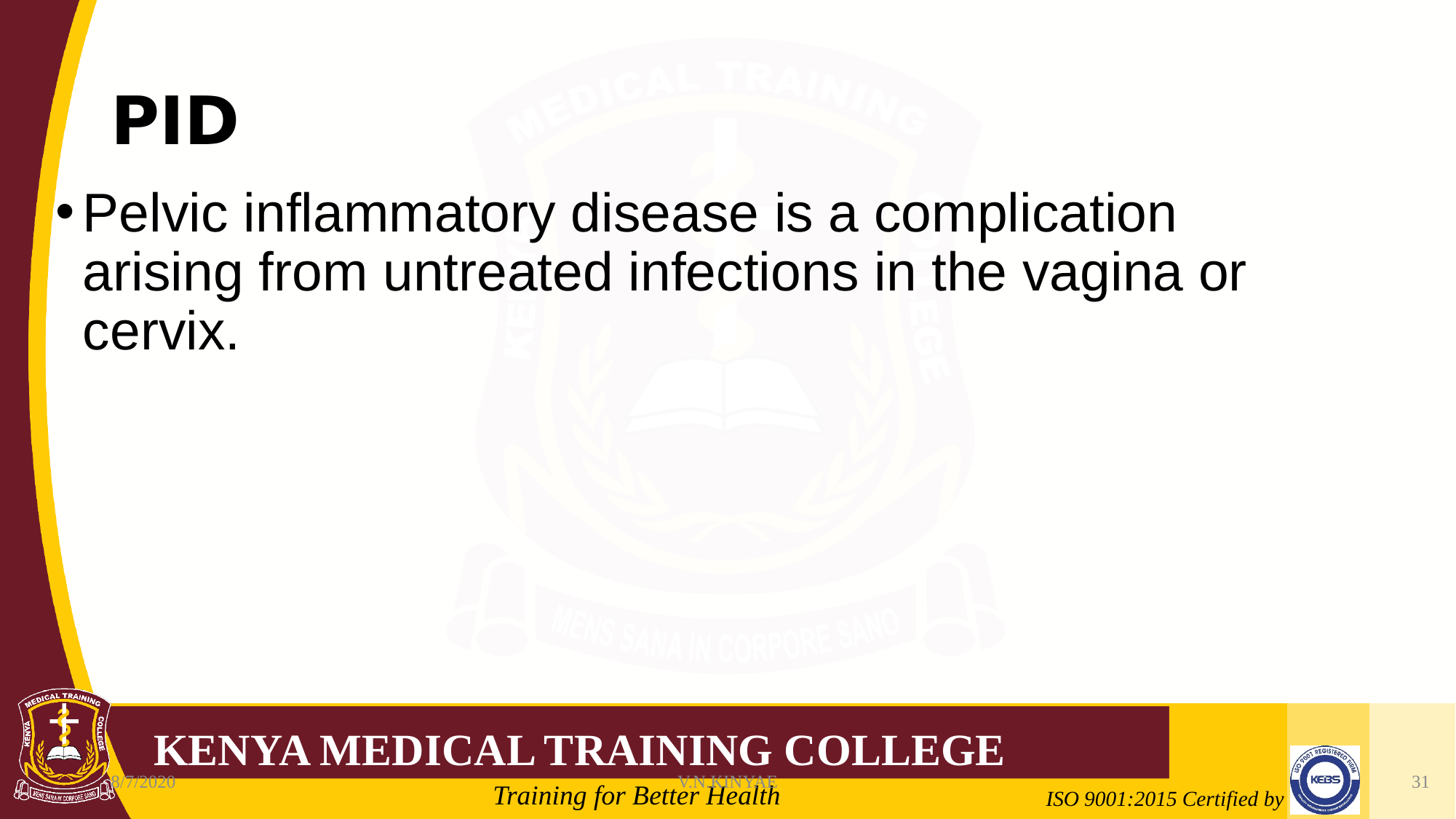

# PID
Pelvic inflammatory disease is a complication arising from untreated infections in the vagina or cervix.
8/7/2020
V.N.KINYAE
31